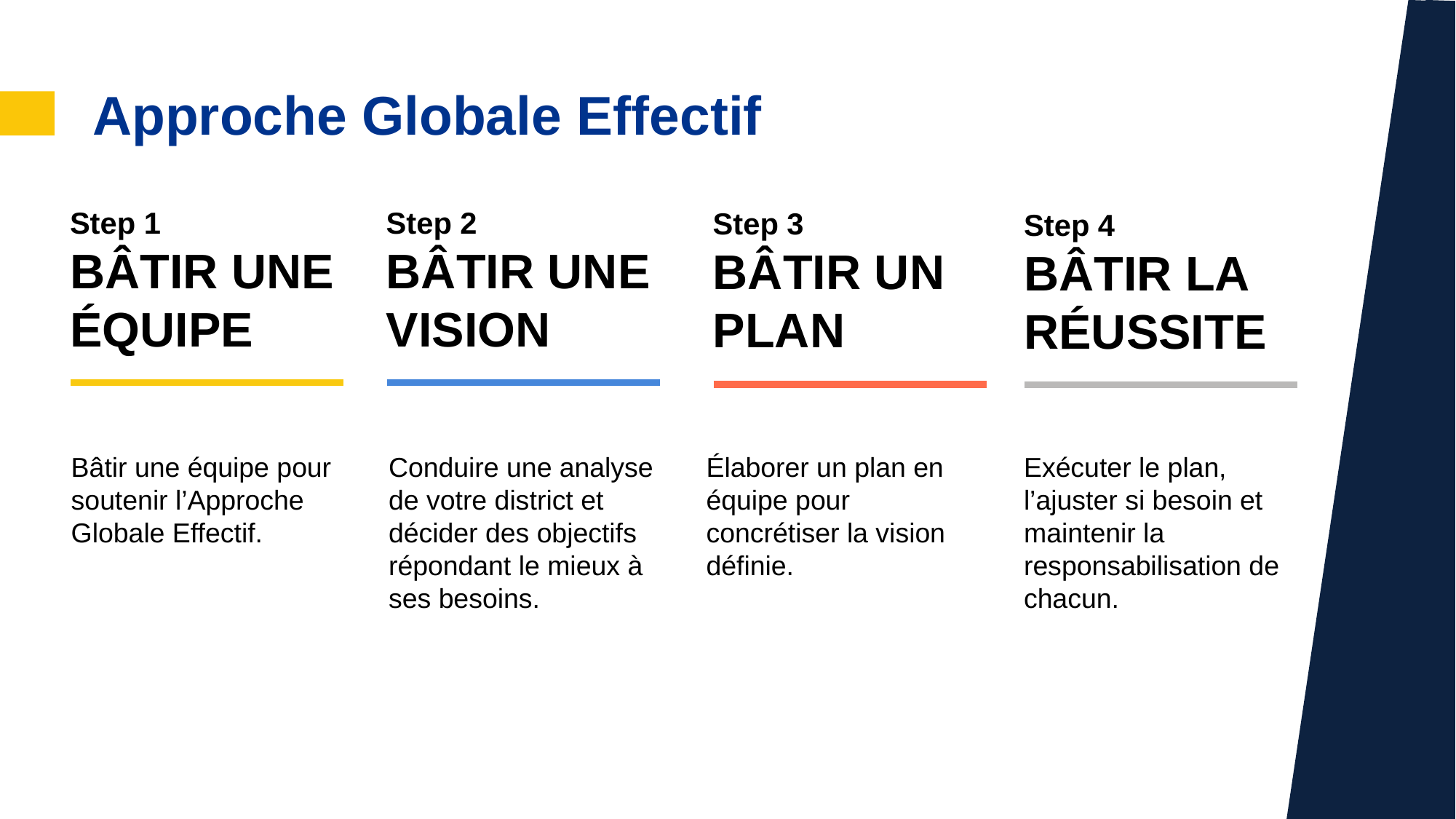

aa

Approche Globale Effectif

Step 1
BÂTIR UNE ÉQUIPE
Step 2
BÂTIR UNE VISION
Step 3
BÂTIR UN PLAN
Step 4
BÂTIR LA RÉUSSITE
Bâtir une équipe pour soutenir l’Approche Globale Effectif.
Conduire une analyse de votre district et décider des objectifs répondant le mieux à ses besoins.
Élaborer un plan en équipe pour concrétiser la vision définie.
Exécuter le plan, l’ajuster si besoin et maintenir la responsabilisation de chacun.
16